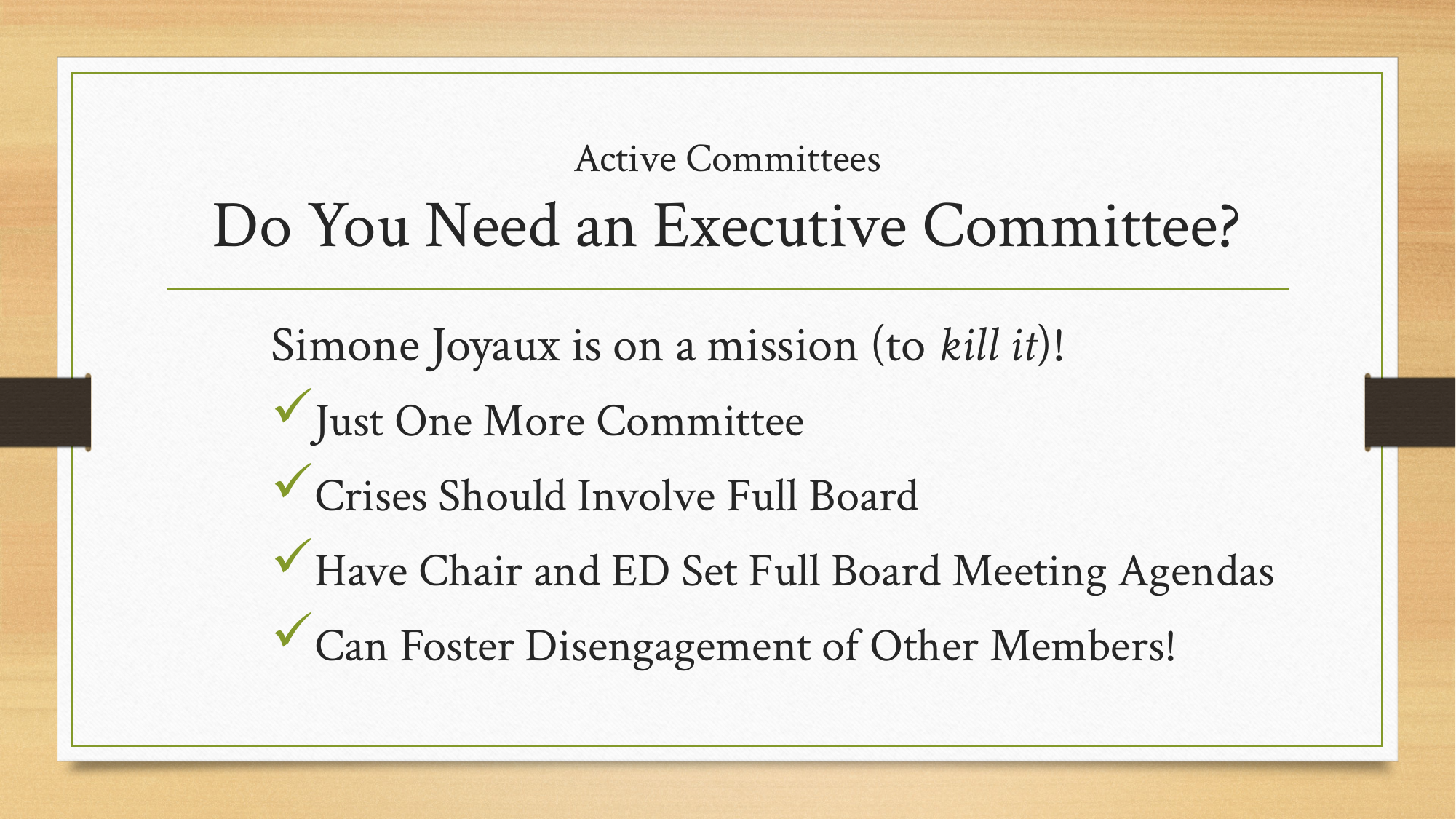

# Active Committees Do You Need an Executive Committee?
Simone Joyaux is on a mission (to kill it)!
Just One More Committee
Crises Should Involve Full Board
Have Chair and ED Set Full Board Meeting Agendas
Can Foster Disengagement of Other Members!